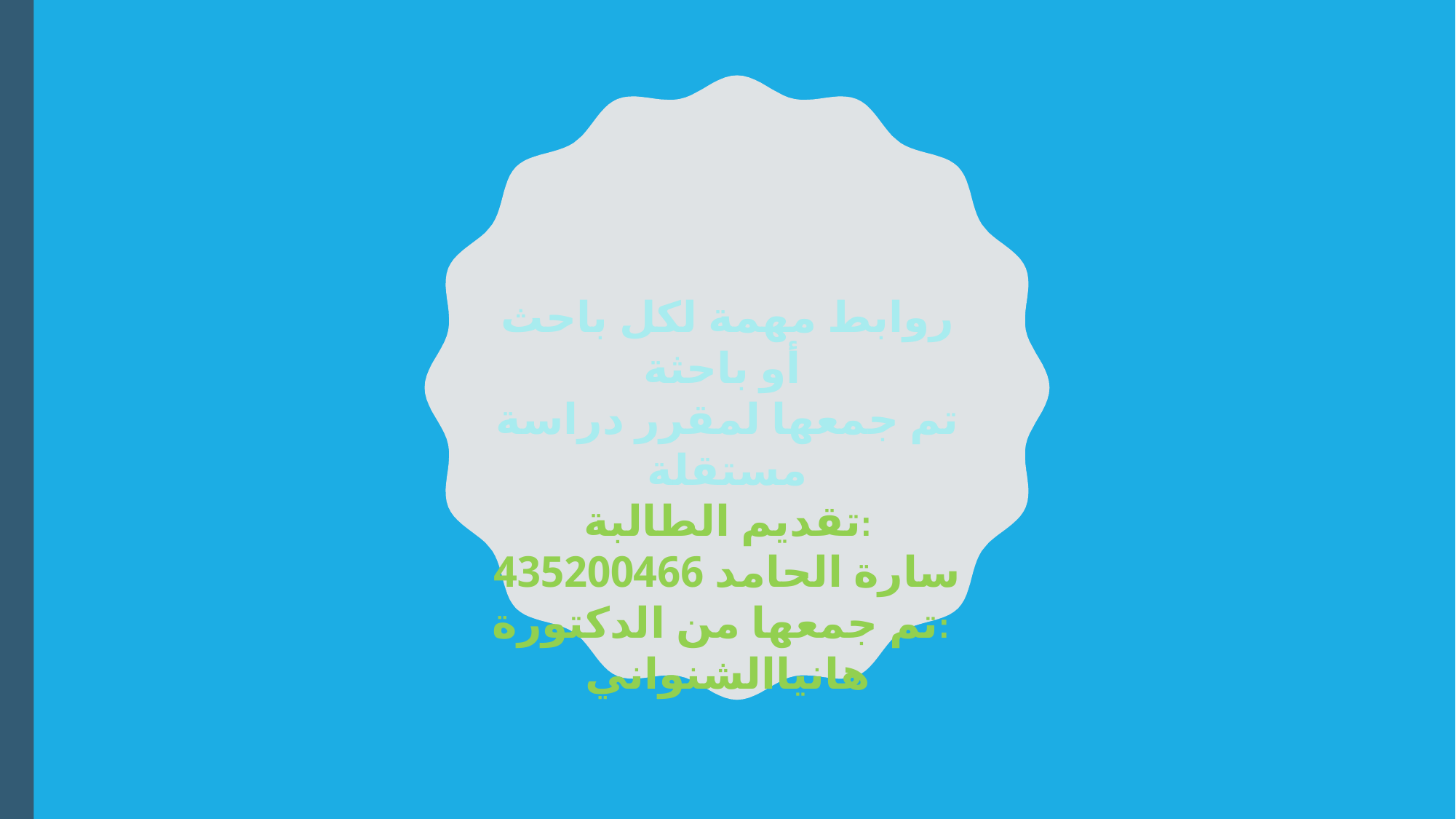

روابط مهمة لكل باحث أو باحثة
تم جمعها لمقرر دراسة مستقلة
تقديم الطالبة:
سارة الحامد 435200466
تم جمعها من الدكتورة:
هانياالشنواني